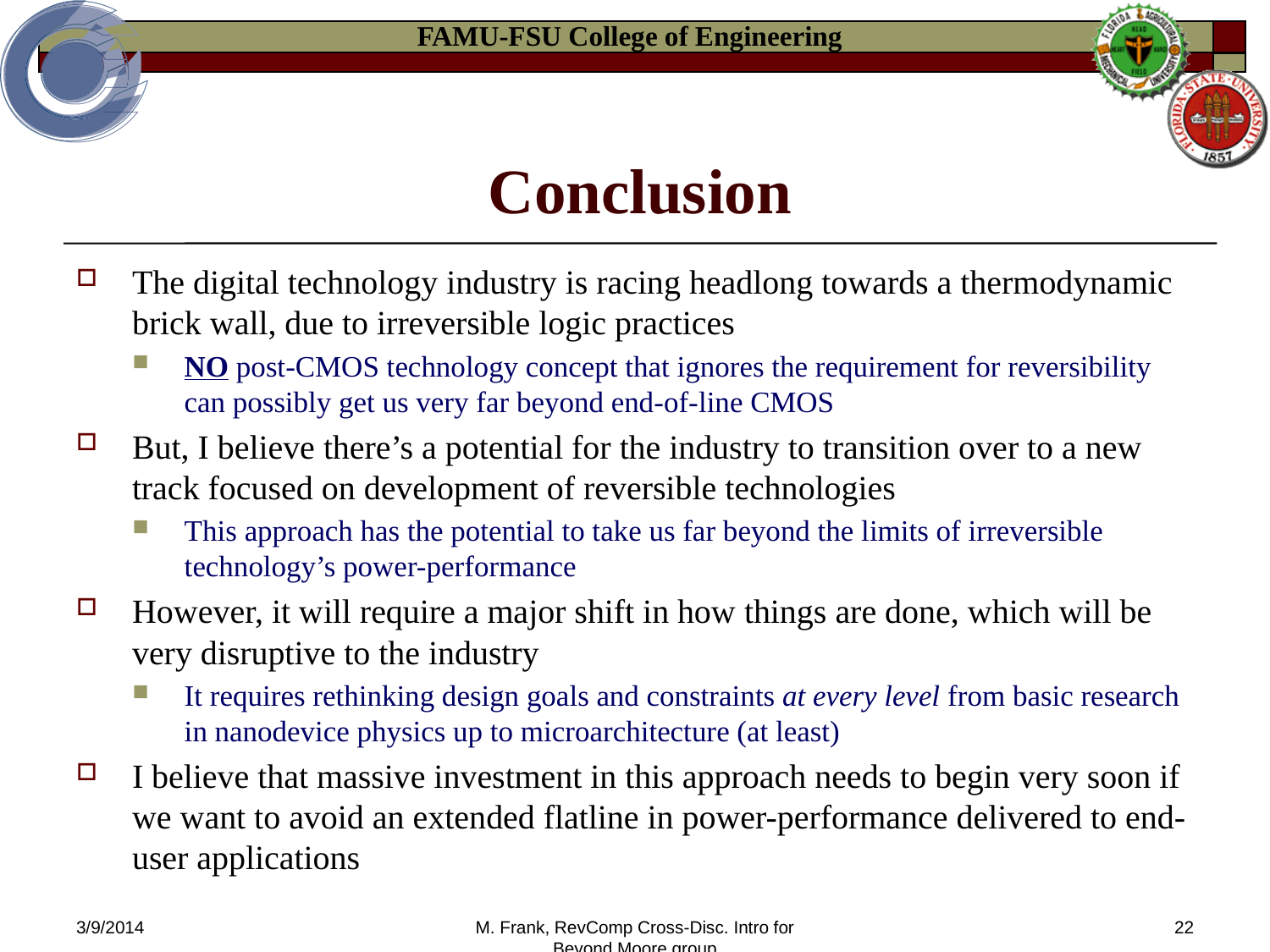

# Conclusion
The digital technology industry is racing headlong towards a thermodynamic brick wall, due to irreversible logic practices
NO post-CMOS technology concept that ignores the requirement for reversibility can possibly get us very far beyond end-of-line CMOS
But, I believe there’s a potential for the industry to transition over to a new track focused on development of reversible technologies
This approach has the potential to take us far beyond the limits of irreversible technology’s power-performance
However, it will require a major shift in how things are done, which will be very disruptive to the industry
It requires rethinking design goals and constraints at every level from basic research in nanodevice physics up to microarchitecture (at least)
I believe that massive investment in this approach needs to begin very soon if we want to avoid an extended flatline in power-performance delivered to end-user applications
3/9/2014
M. Frank, RevComp Cross-Disc. Intro for Beyond Moore group
22